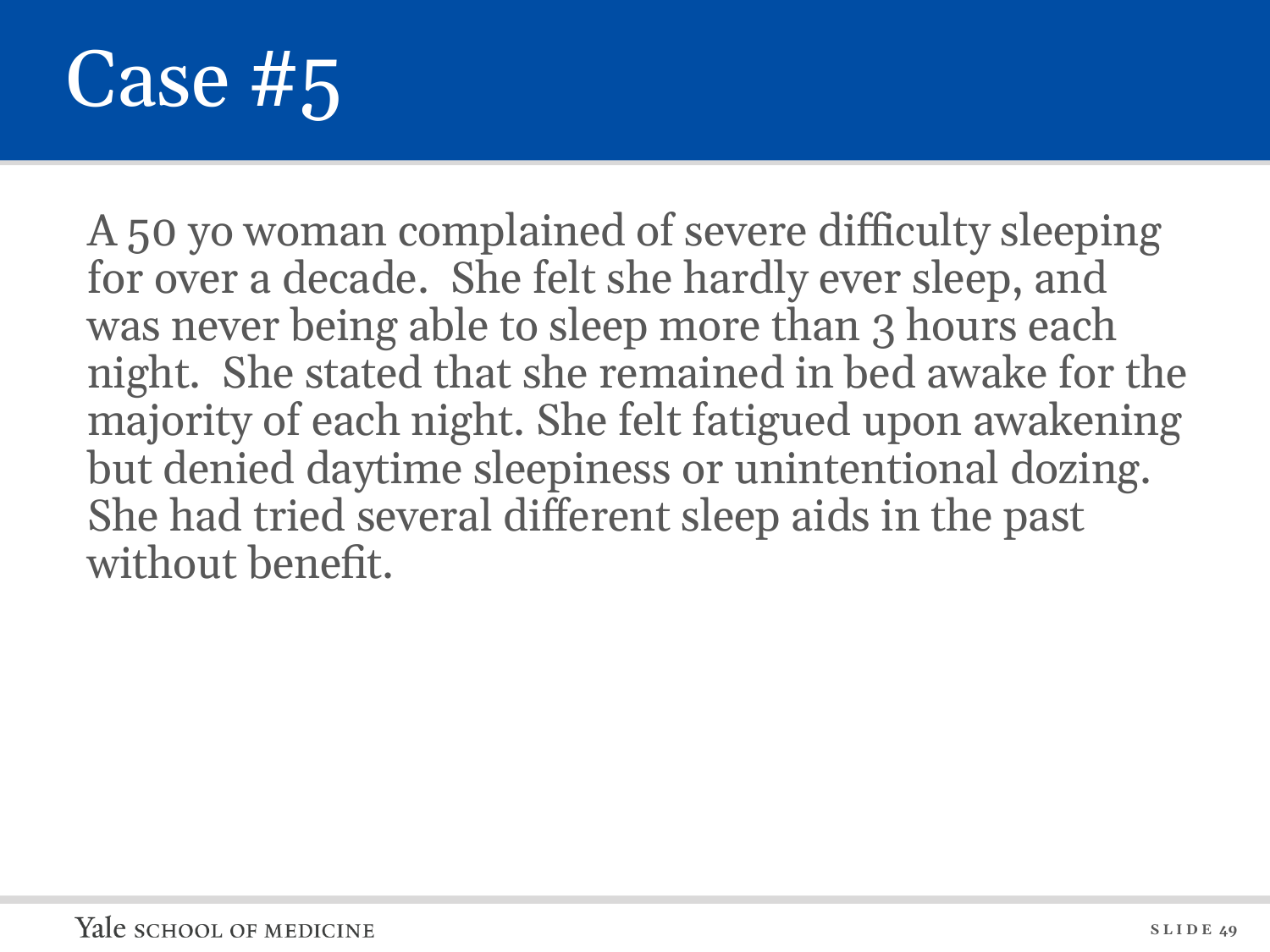

# Case #5
A 50 yo woman complained of severe difficulty sleeping for over a decade.  She felt she hardly ever sleep, and was never being able to sleep more than 3 hours each night.  She stated that she remained in bed awake for the majority of each night. She felt fatigued upon awakening but denied daytime sleepiness or unintentional dozing.  She had tried several different sleep aids in the past without benefit.